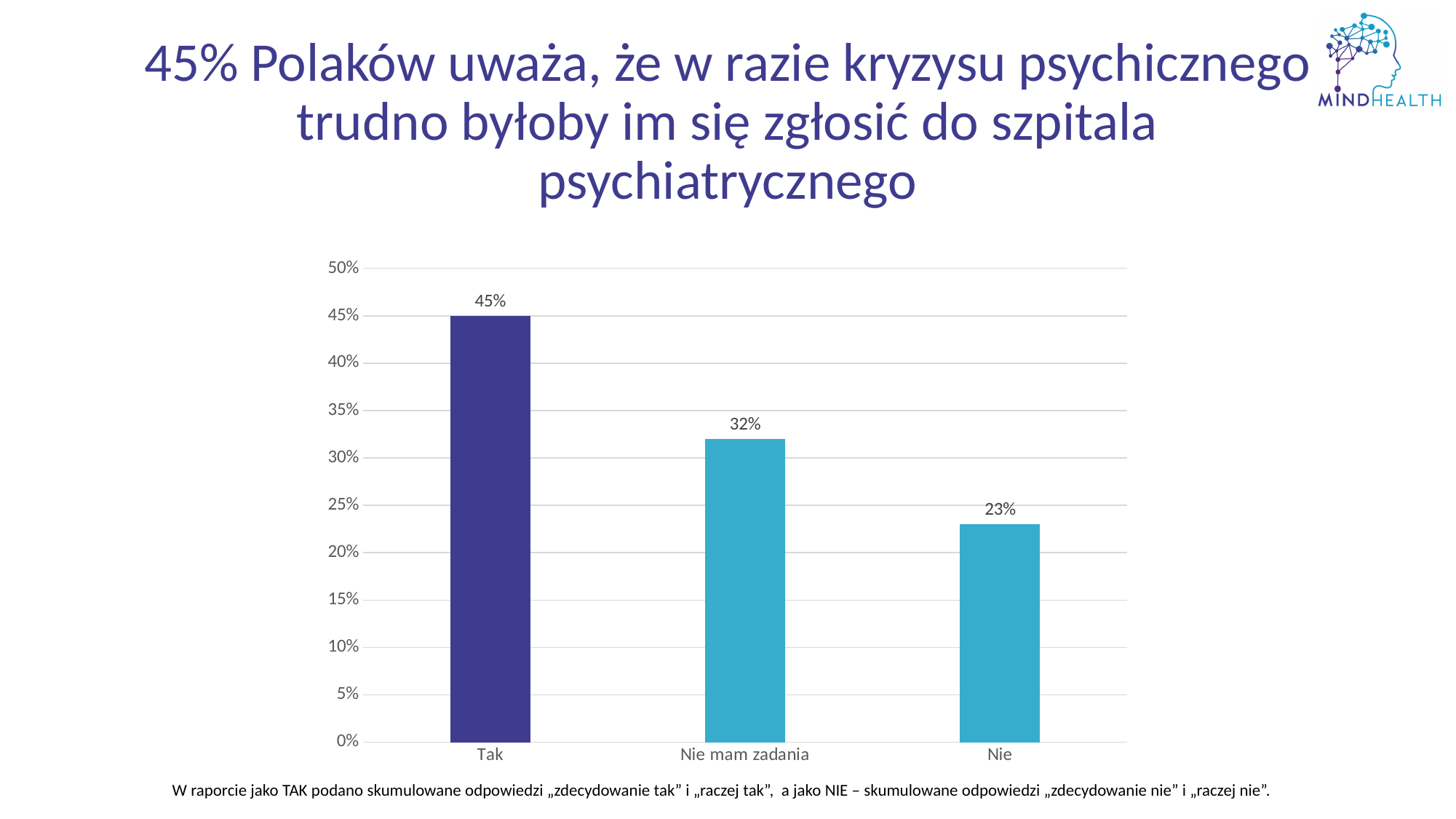

# 45% Polaków uważa, że w razie kryzysu psychicznego trudno byłoby im się zgłosić do szpitala psychiatrycznego

### Chart

| Category | Kolumna3 |
|---|---|
| Tak | 0.45 |
| Nie mam zadania | 0.32 |
| Nie | 0.23 |
W raporcie jako TAK podano skumulowane odpowiedzi „zdecydowanie tak” i „raczej tak”,  a jako NIE – skumulowane odpowiedzi „zdecydowanie nie” i „raczej nie”.